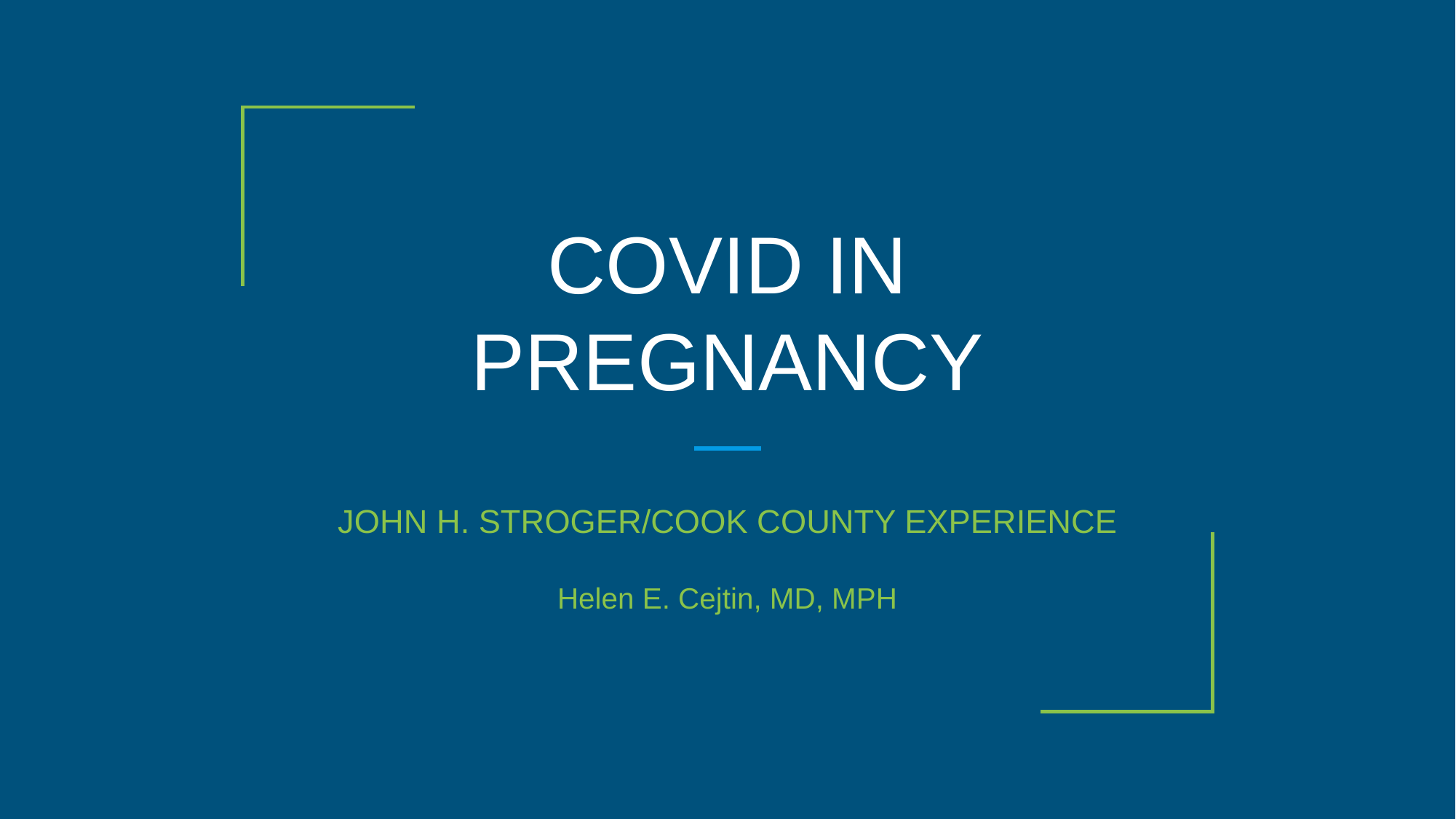

# COVID IN PREGNANCY
JOHN H. STROGER/COOK COUNTY EXPERIENCE

Helen E. Cejtin, MD, MPH